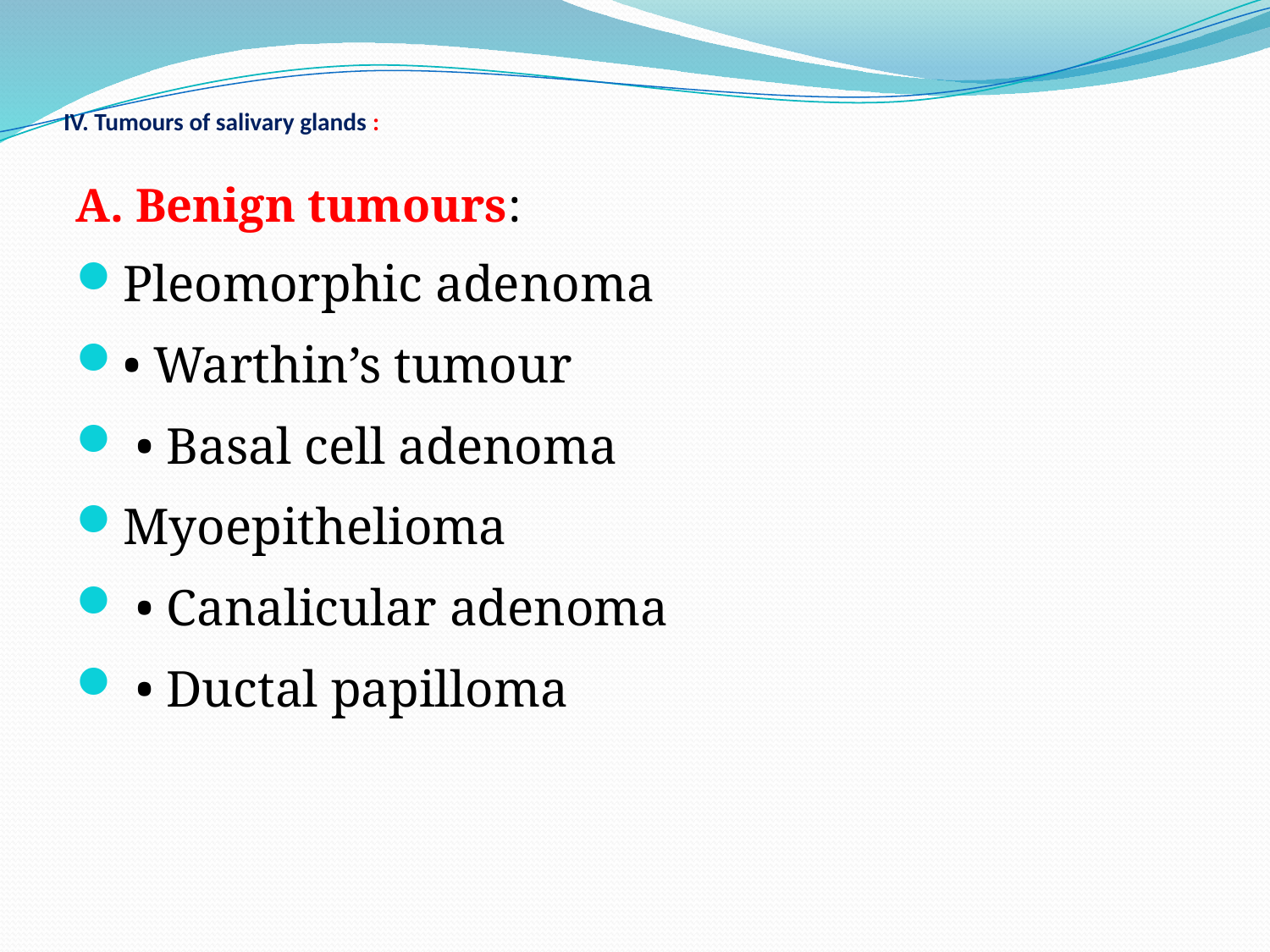

# IV. Tumours of salivary glands :
A. Benign tumours:
Pleomorphic adenoma
• Warthin’s tumour
 • Basal cell adenoma
Myoepithelioma
 • Canalicular adenoma
 • Ductal papilloma